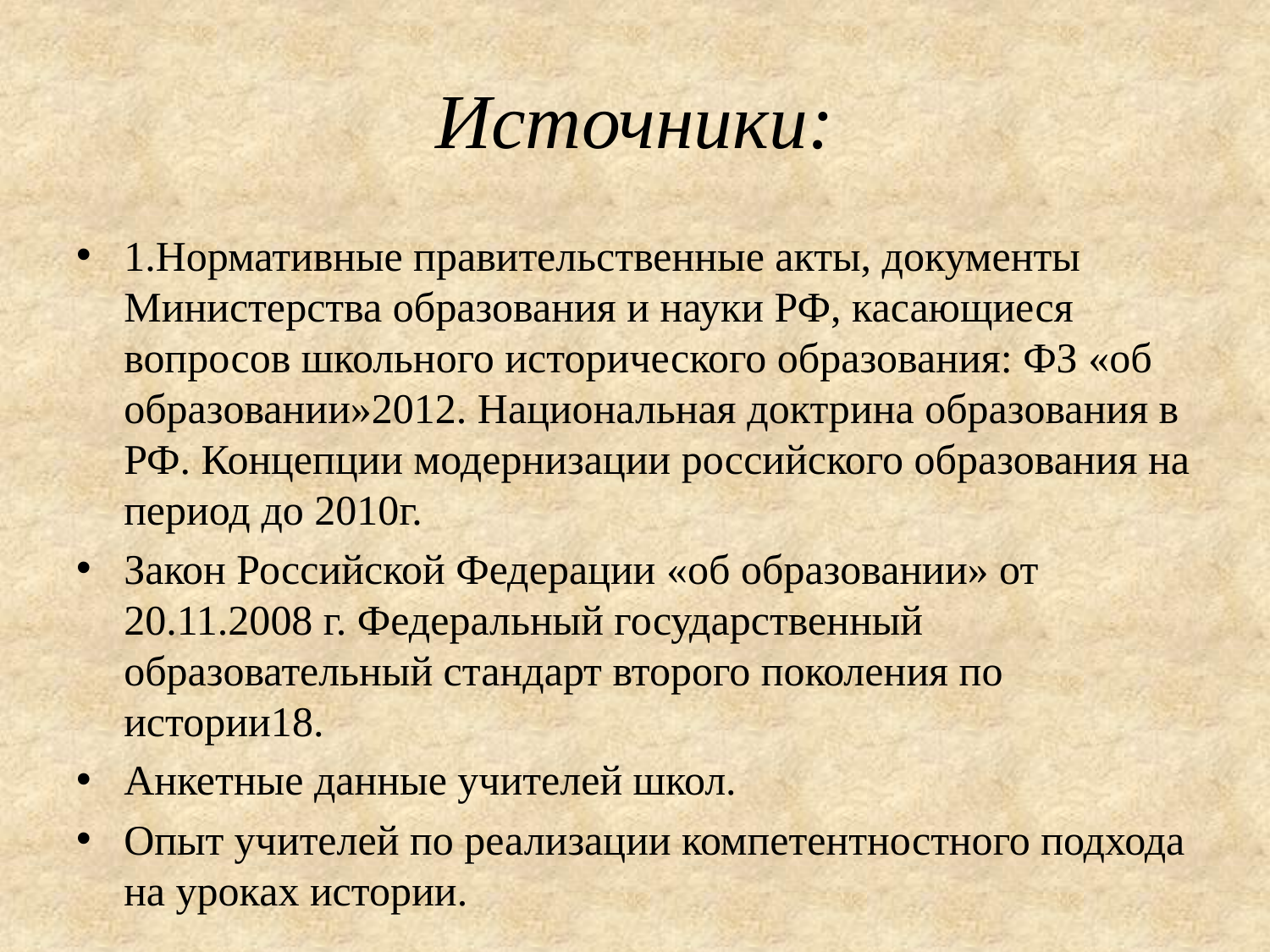

# Источники:
1.Нормативные правительственные акты, документы Министерства образования и науки РФ, касающиеся вопросов школьного исторического образования: ФЗ «об образовании»2012. Национальная доктрина образования в РФ. Концепции модернизации российского образования на период до 2010г.
Закон Российской Федерации «об образовании» от 20.11.2008 г. Федеральный государственный образовательный стандарт второго поколения по истории18.
Анкетные данные учителей школ.
Опыт учителей по реализации компетентностного подхода на уроках истории.